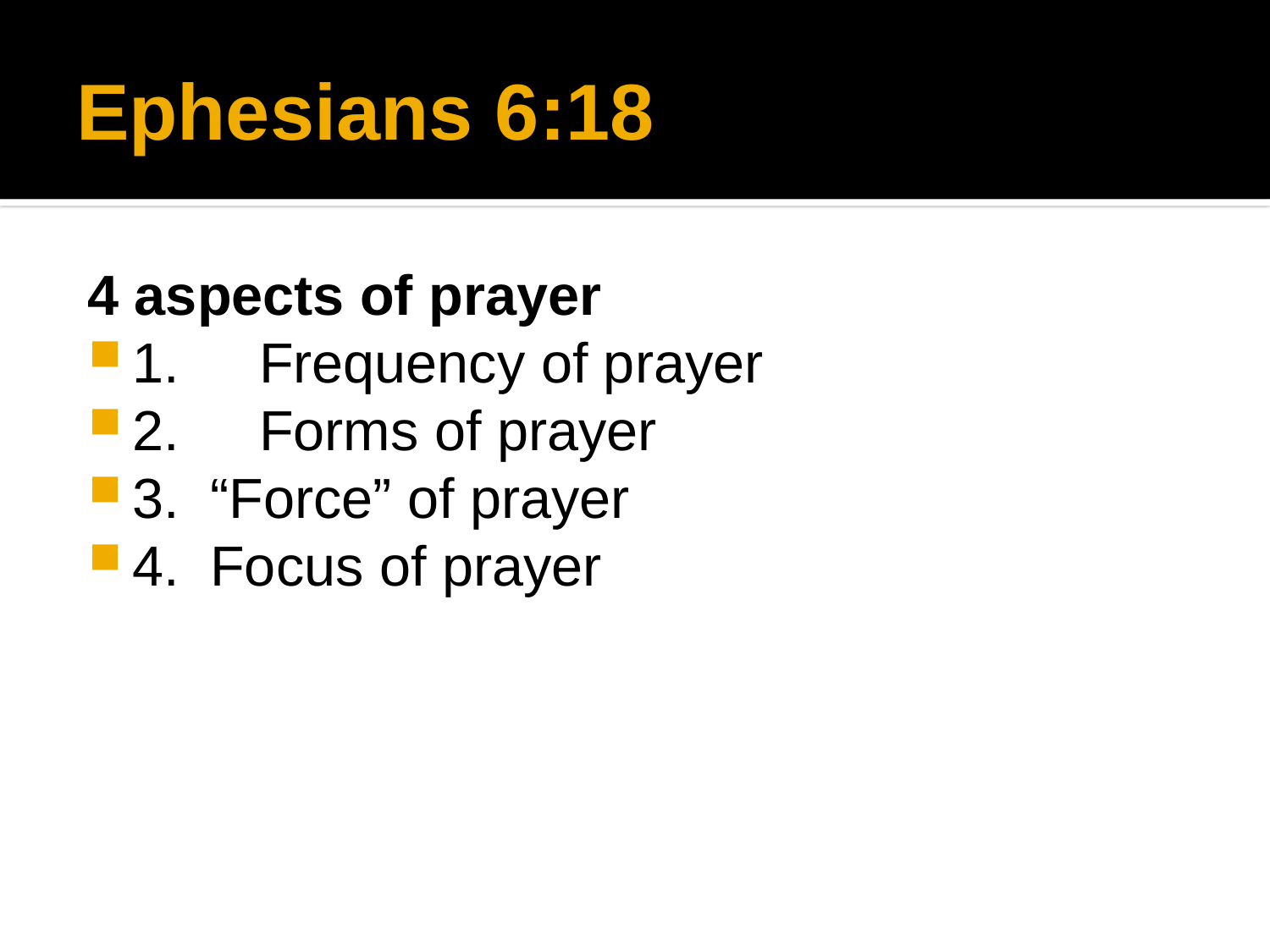

# Ephesians 6:18
4 aspects of prayer
1.	Frequency of prayer
2.	Forms of prayer
3.  “Force” of prayer
4.  Focus of prayer